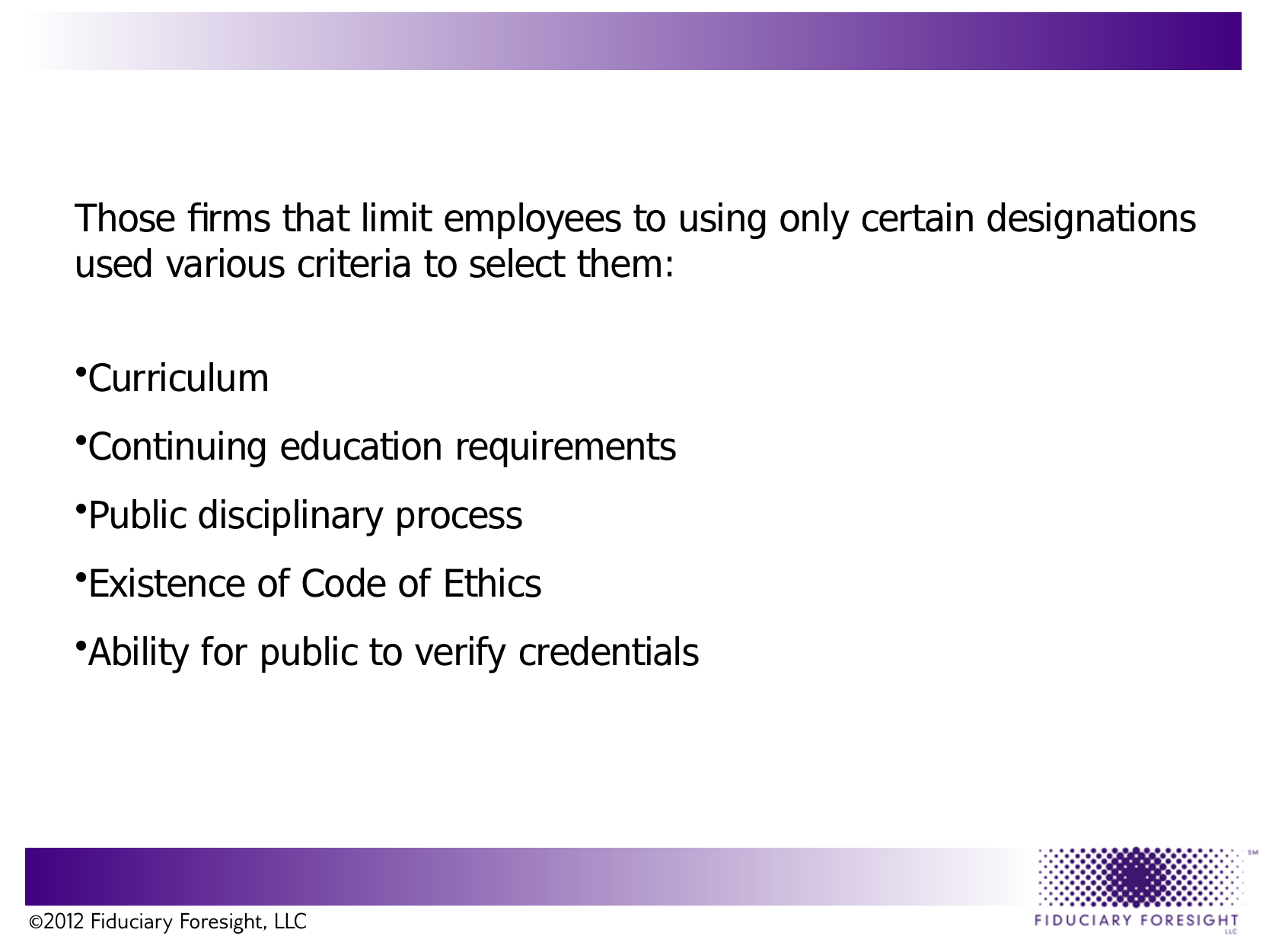

Those firms that limit employees to using only certain designations used various criteria to select them:

Curriculum
Continuing education requirements
Public disciplinary process
Existence of Code of Ethics
Ability for public to verify credentials